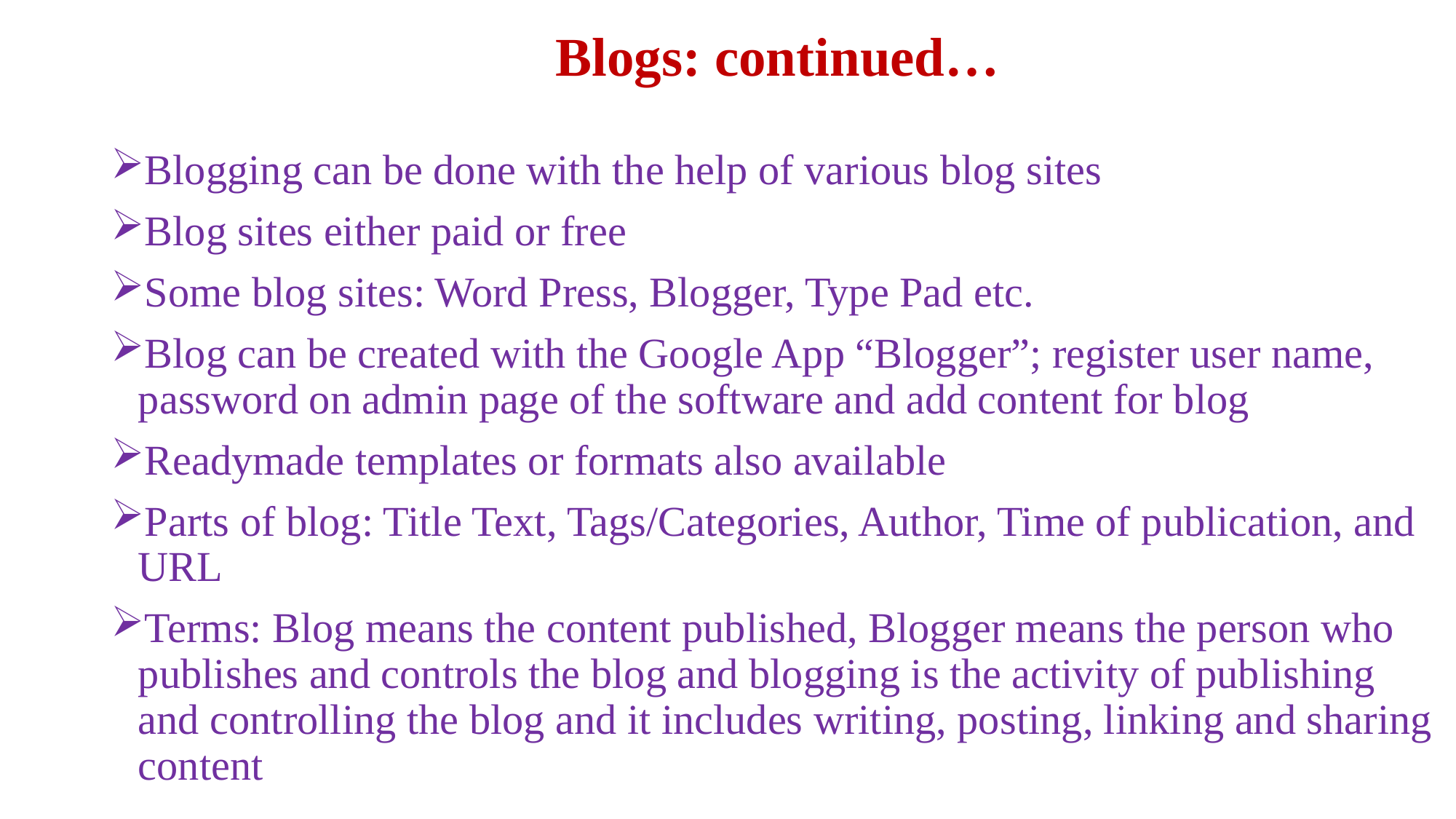

# Blogs: continued…
Blogging can be done with the help of various blog sites
Blog sites either paid or free
Some blog sites: Word Press, Blogger, Type Pad etc.
Blog can be created with the Google App “Blogger”; register user name, password on admin page of the software and add content for blog
Readymade templates or formats also available
Parts of blog: Title Text, Tags/Categories, Author, Time of publication, and URL
Terms: Blog means the content published, Blogger means the person who publishes and controls the blog and blogging is the activity of publishing and controlling the blog and it includes writing, posting, linking and sharing content